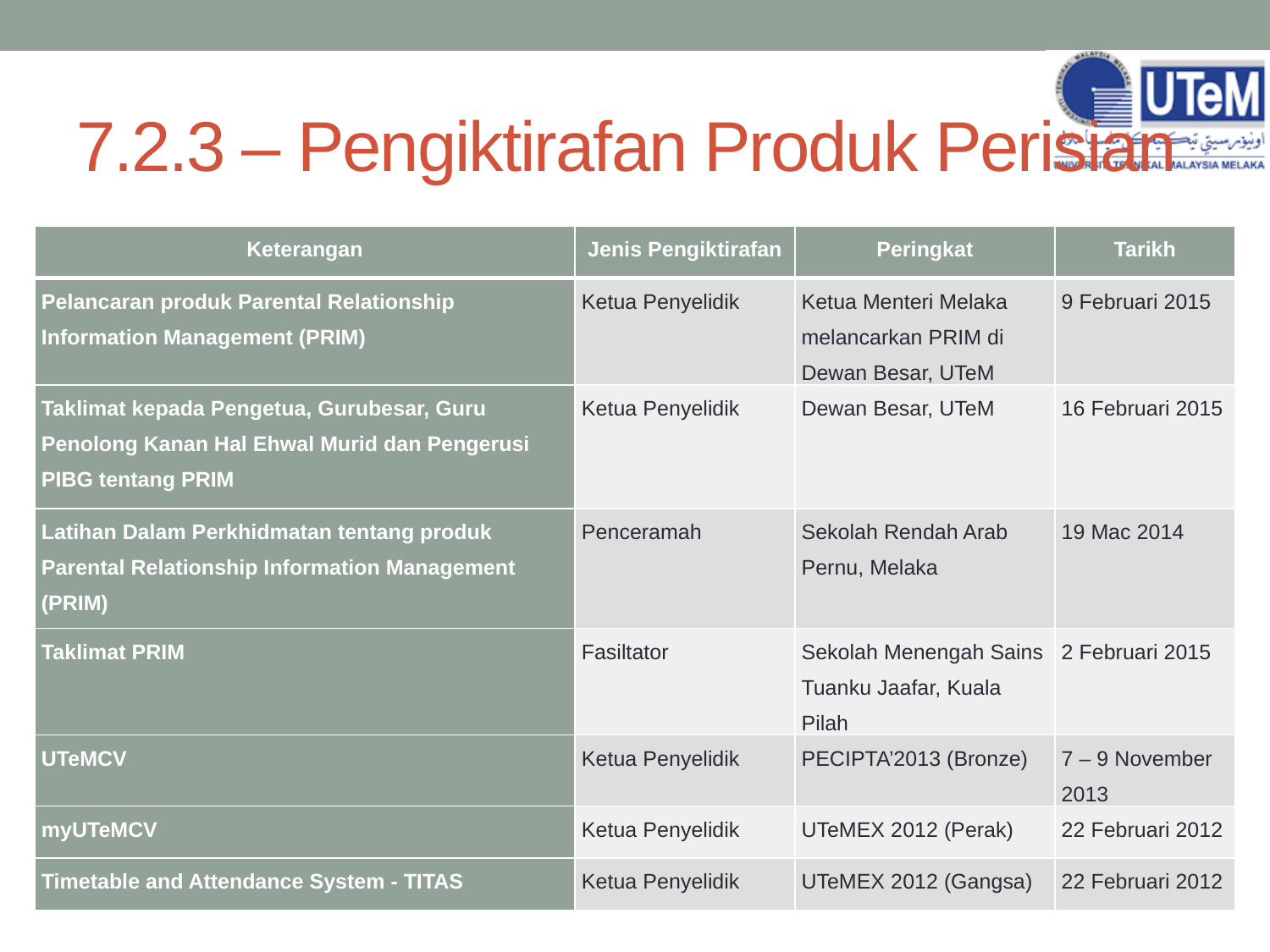

# 7.2.3 – Pengiktirafan Produk Perisian
| Keterangan | Jenis Pengiktirafan | Peringkat | Tarikh |
| --- | --- | --- | --- |
| Pelancaran produk Parental Relationship Information Management (PRIM) | Ketua Penyelidik | Ketua Menteri Melaka melancarkan PRIM di Dewan Besar, UTeM | 9 Februari 2015 |
| Taklimat kepada Pengetua, Gurubesar, Guru Penolong Kanan Hal Ehwal Murid dan Pengerusi PIBG tentang PRIM | Ketua Penyelidik | Dewan Besar, UTeM | 16 Februari 2015 |
| Latihan Dalam Perkhidmatan tentang produk Parental Relationship Information Management (PRIM) | Penceramah | Sekolah Rendah Arab Pernu, Melaka | 19 Mac 2014 |
| Taklimat PRIM | Fasiltator | Sekolah Menengah Sains Tuanku Jaafar, Kuala Pilah | 2 Februari 2015 |
| UTeMCV | Ketua Penyelidik | PECIPTA’2013 (Bronze) | 7 – 9 November 2013 |
| myUTeMCV | Ketua Penyelidik | UTeMEX 2012 (Perak) | 22 Februari 2012 |
| Timetable and Attendance System - TITAS | Ketua Penyelidik | UTeMEX 2012 (Gangsa) | 22 Februari 2012 |